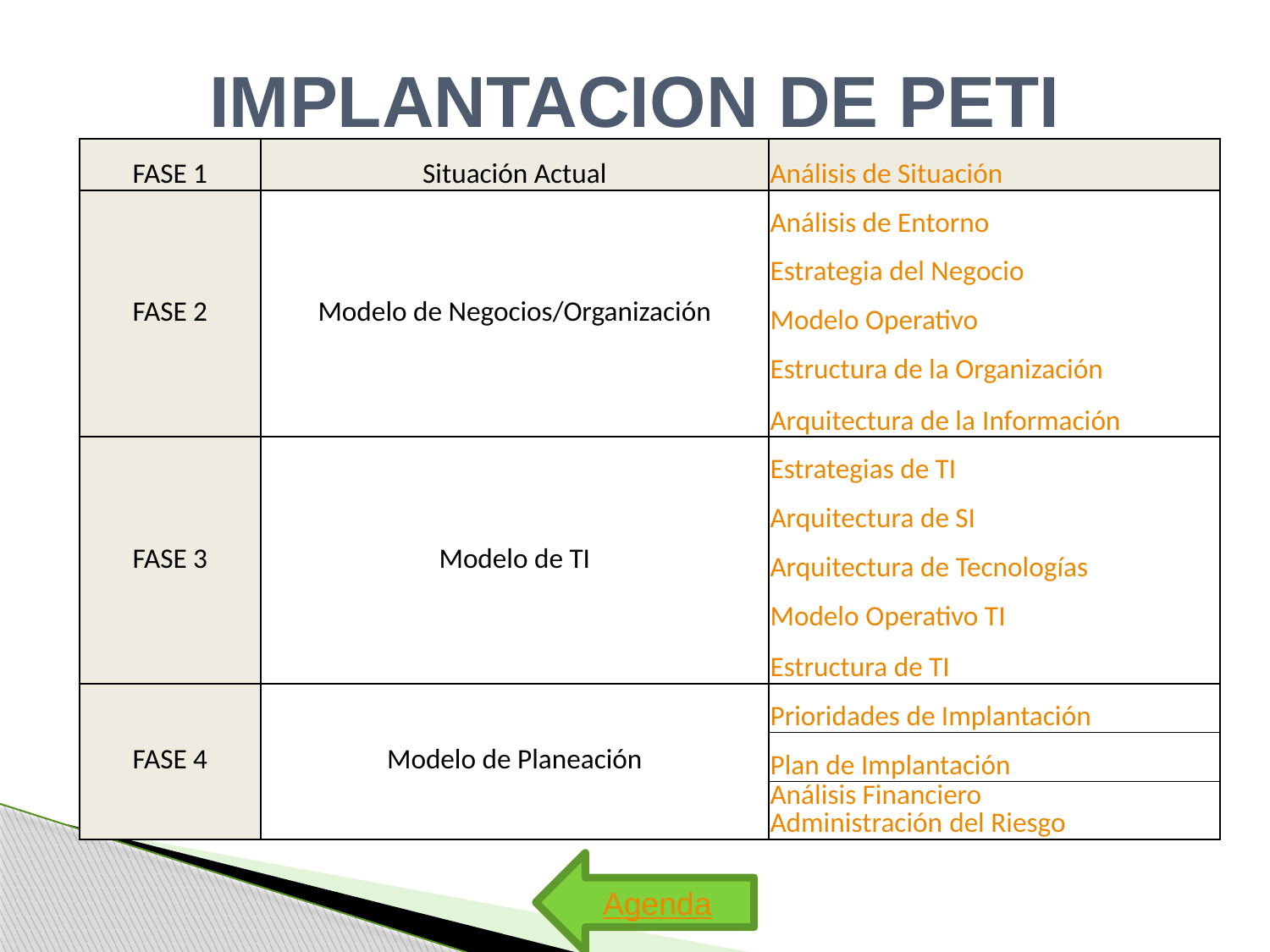

# IMPLANTACION DE PETI
| FASE 1 | Situación Actual | Análisis de Situación |
| --- | --- | --- |
| FASE 2 | Modelo de Negocios/Organización | Análisis de Entorno |
|  |  | Estrategia del Negocio |
|  |  | Modelo Operativo |
|  |  | Estructura de la Organización |
|  |  | Arquitectura de la Información |
| FASE 3 | Modelo de TI | Estrategias de TI |
|  |  | Arquitectura de SI |
|  |  | Arquitectura de Tecnologías |
|  |  | Modelo Operativo TI |
|  |  | Estructura de TI |
| FASE 4 | Modelo de Planeación | Prioridades de Implantación |
|  |  | Plan de Implantación |
|  |  | Análisis Financiero Administración del Riesgo |
Agenda